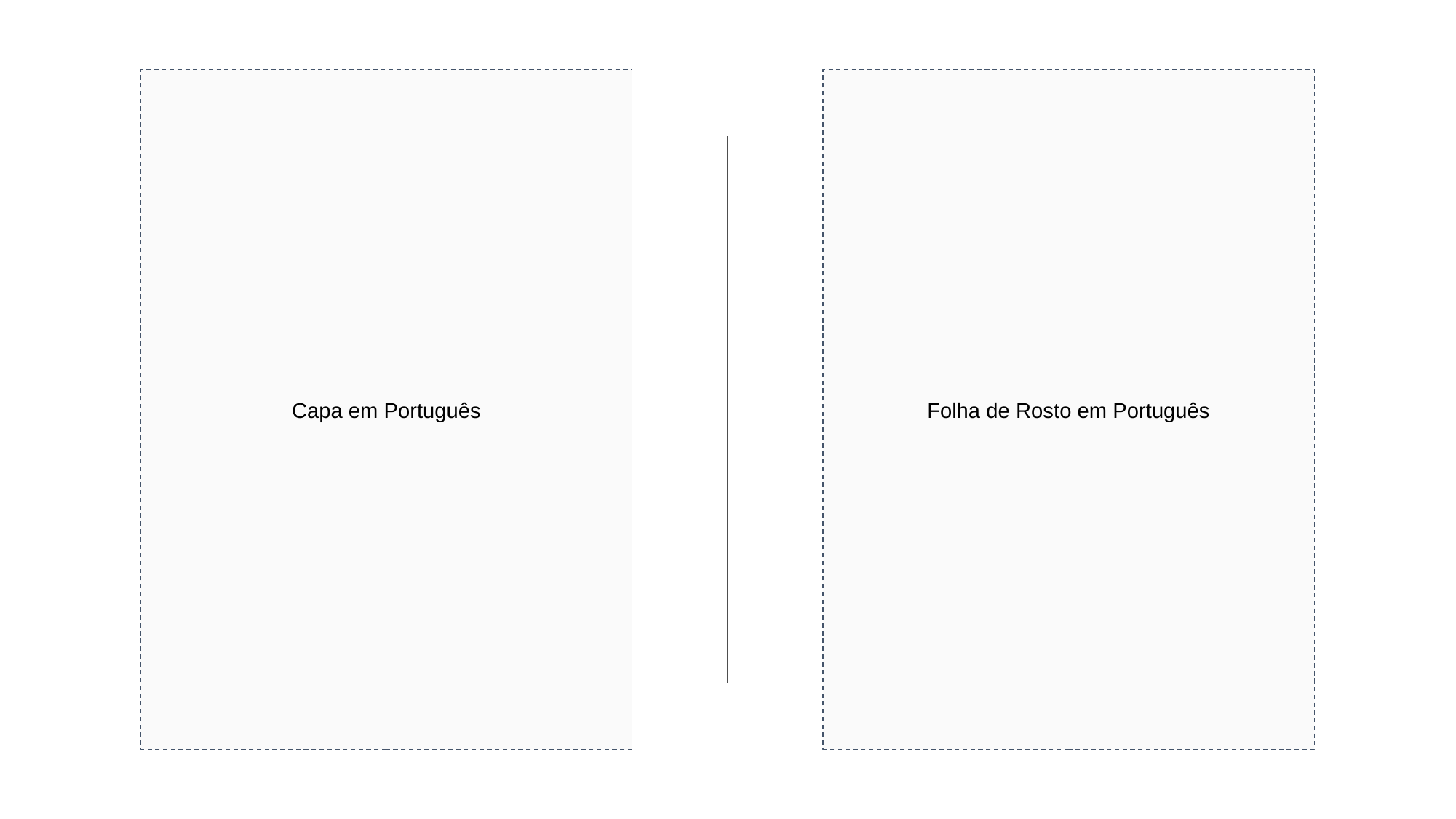

Capa em Português
Folha de Rosto em Português